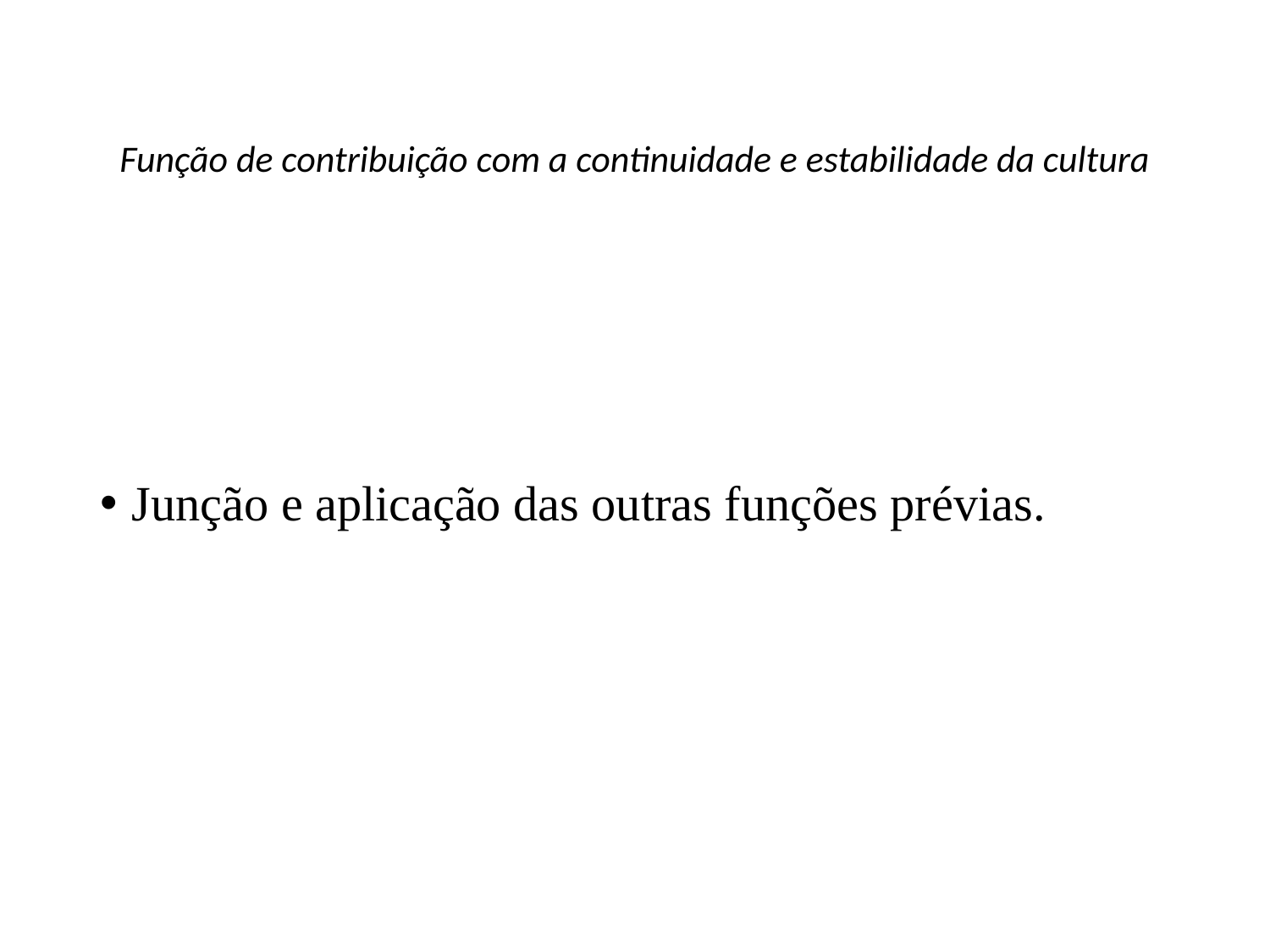

# Função de contribuição com a continuidade e estabilidade da cultura

Junção e aplicação das outras funções prévias.